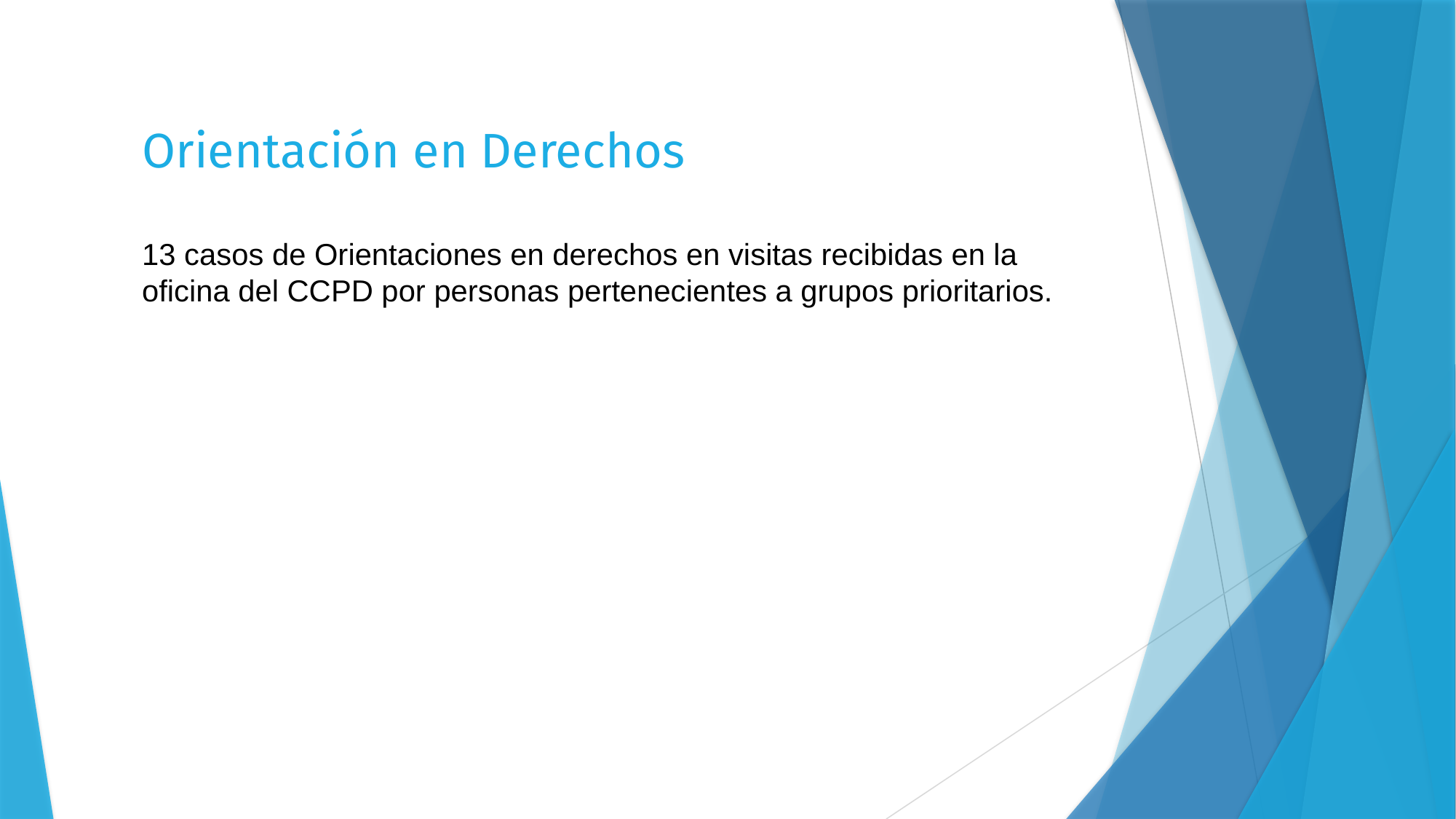

Orientación en Derechos
13 casos de Orientaciones en derechos en visitas recibidas en la oficina del CCPD por personas pertenecientes a grupos prioritarios.